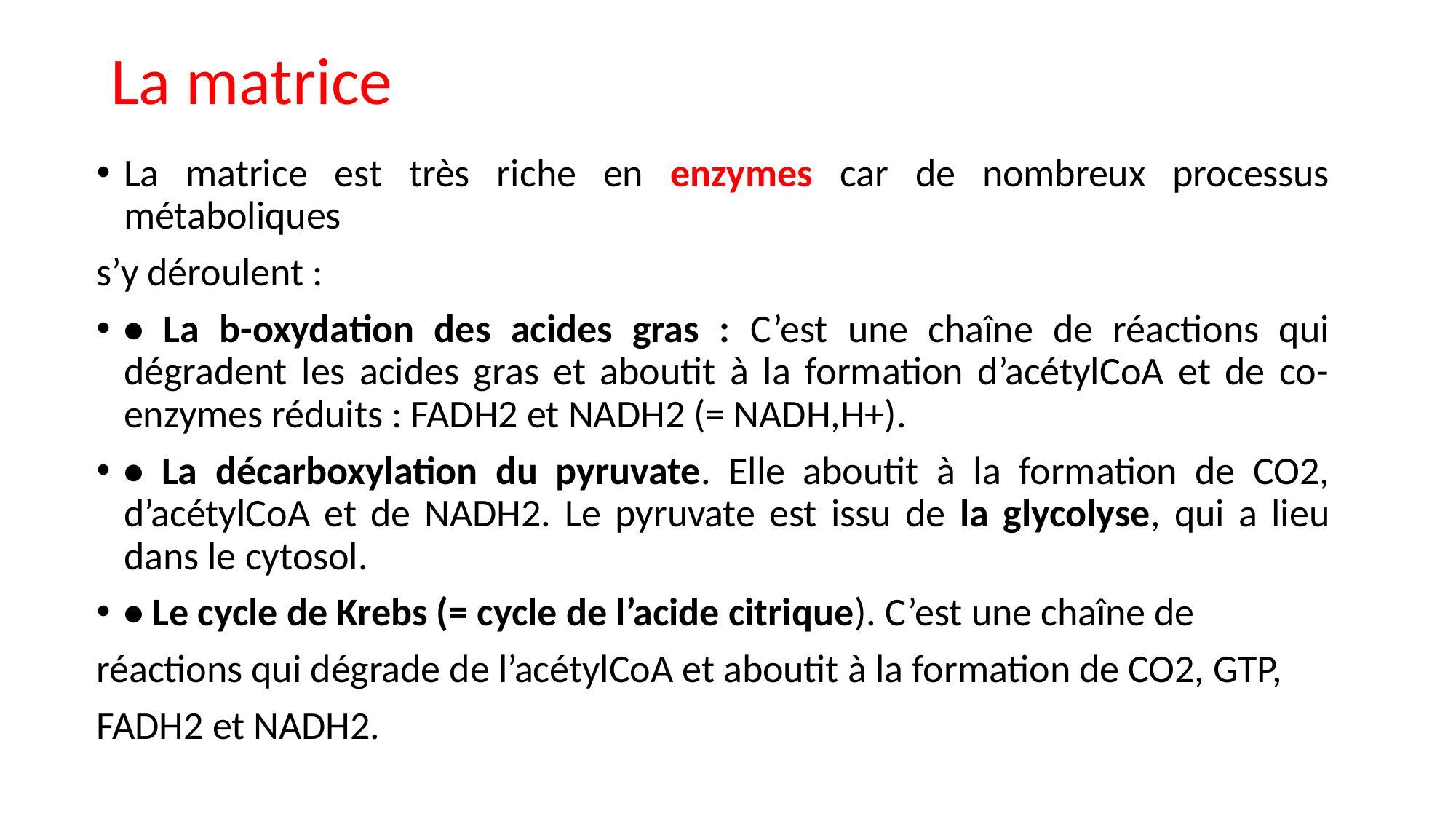

# La matrice
La matrice est très riche en enzymes car de nombreux processus métaboliques
s’y déroulent :
• La b-oxydation des acides gras : C’est une chaîne de réactions qui dégradent les acides gras et aboutit à la formation d’acétylCoA et de co-enzymes réduits : FADH2 et NADH2 (= NADH,H+).
• La décarboxylation du pyruvate. Elle aboutit à la formation de CO2, d’acétylCoA et de NADH2. Le pyruvate est issu de la glycolyse, qui a lieu dans le cytosol.
• Le cycle de Krebs (= cycle de l’acide citrique). C’est une chaîne de
réactions qui dégrade de l’acétylCoA et aboutit à la formation de CO2, GTP,
FADH2 et NADH2.